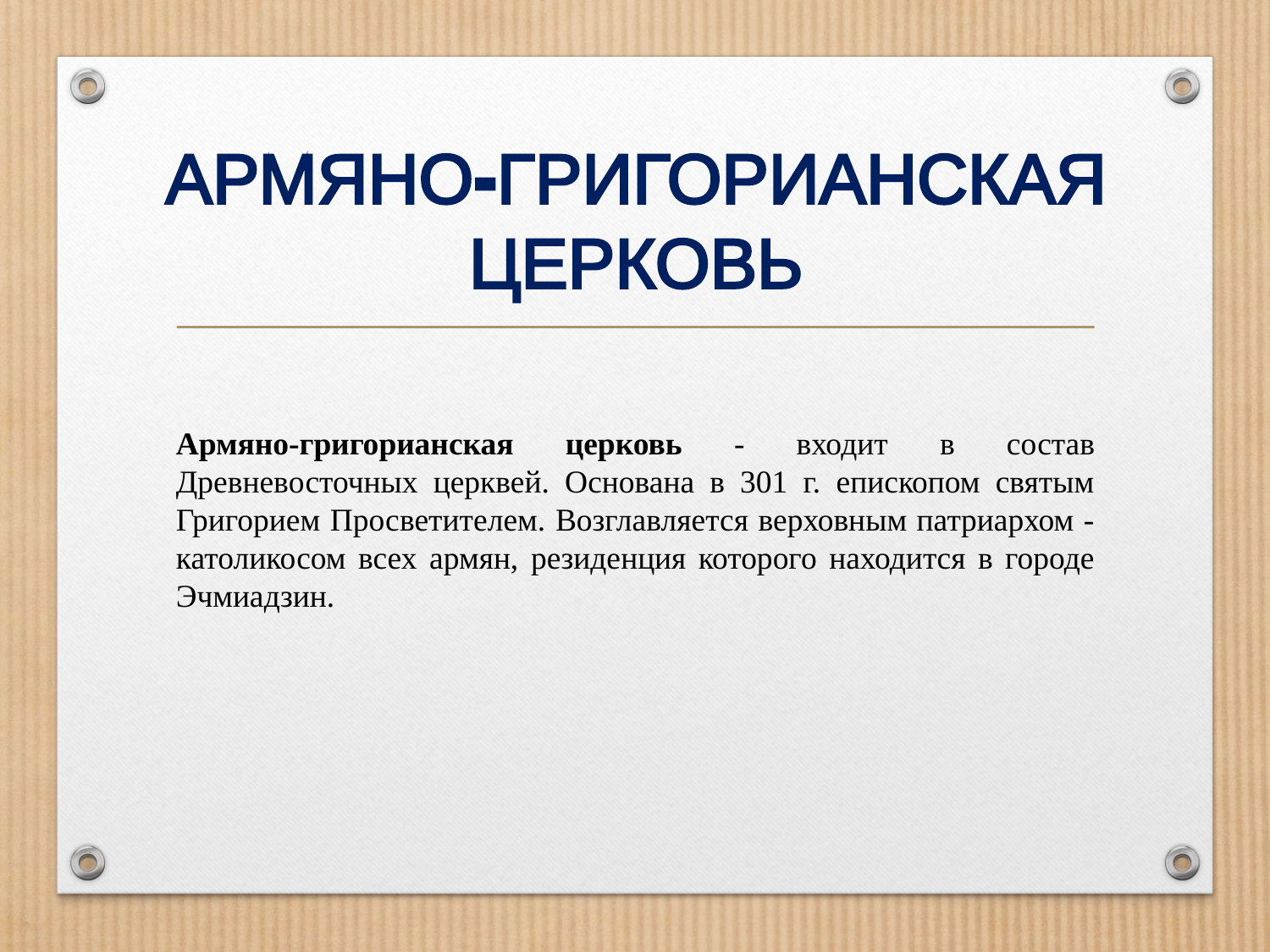

# АРМЯНО-ГРИГОРИАНСКАЯ ЦЕРКОВЬ
Армяно-григорианская церковь - входит в состав Древневосточных церквей. Основана в 301 г. епископом святым Григорием Просветителем. Возглавляется верховным патриархом - католикосом всех армян, резиденция которого находится в городе Эчмиадзин.